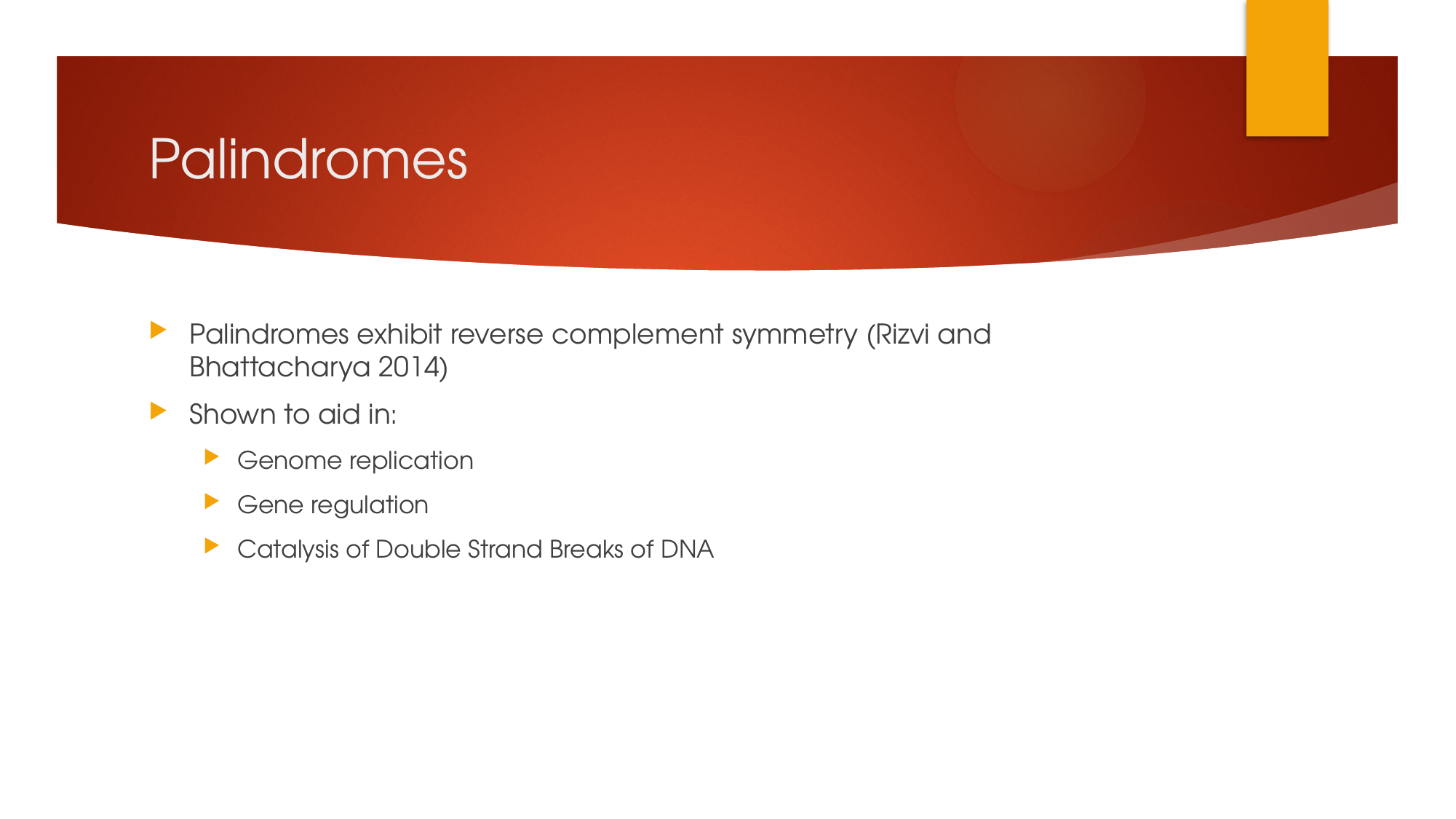

# Palindromes
Palindromes exhibit reverse complement symmetry (Rizvi and Bhattacharya 2014)
Shown to aid in:
Genome replication
Gene regulation
Catalysis of Double Strand Breaks of DNA